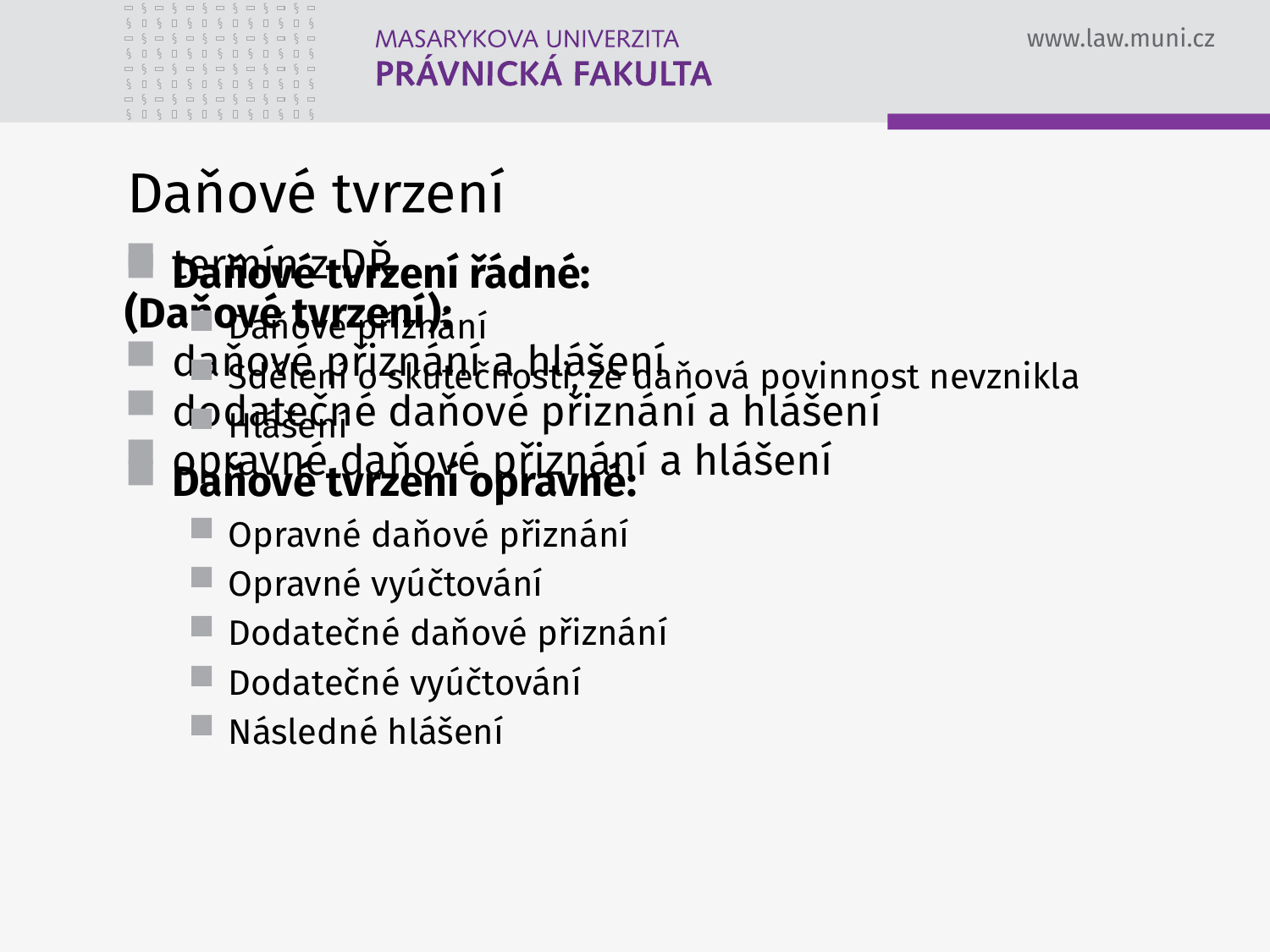

# Daňové tvrzení
termín z DŘ
(Daňové tvrzení):
daňové přiznání a hlášení
dodatečné daňové přiznání a hlášení
opravné daňové přiznání a hlášení

Daňové tvrzení řádné:
Daňové přiznání
Sdělení o skutečnosti, že daňová povinnost nevznikla
Hlášení
Daňové tvrzení opravné:
Opravné daňové přiznání
Opravné vyúčtování
Dodatečné daňové přiznání
Dodatečné vyúčtování
Následné hlášení